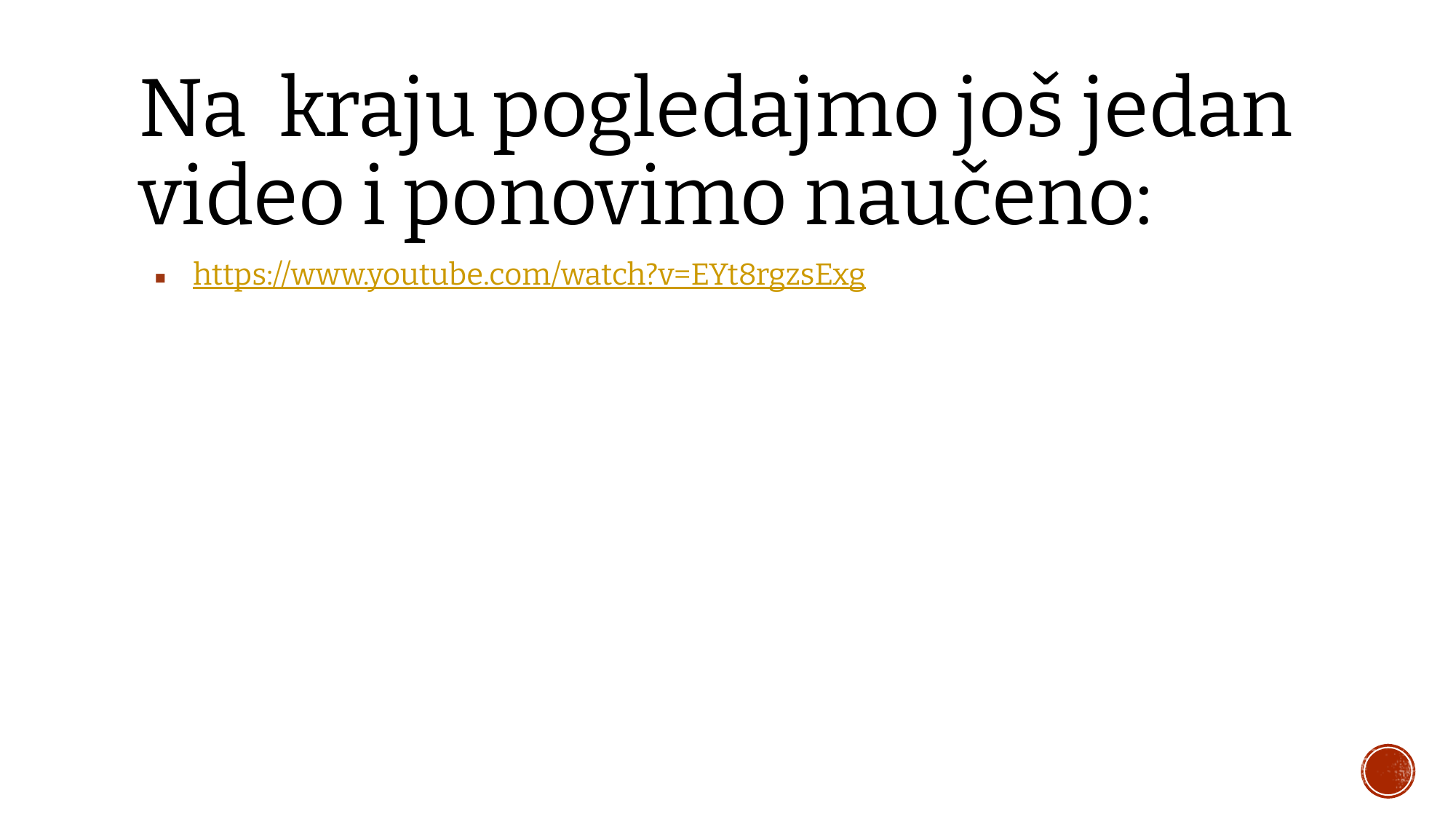

# Na  kraju pogledajmo još jedan video i ponovimo naučeno:
https://www.youtube.com/watch?v=EYt8rgzsExg